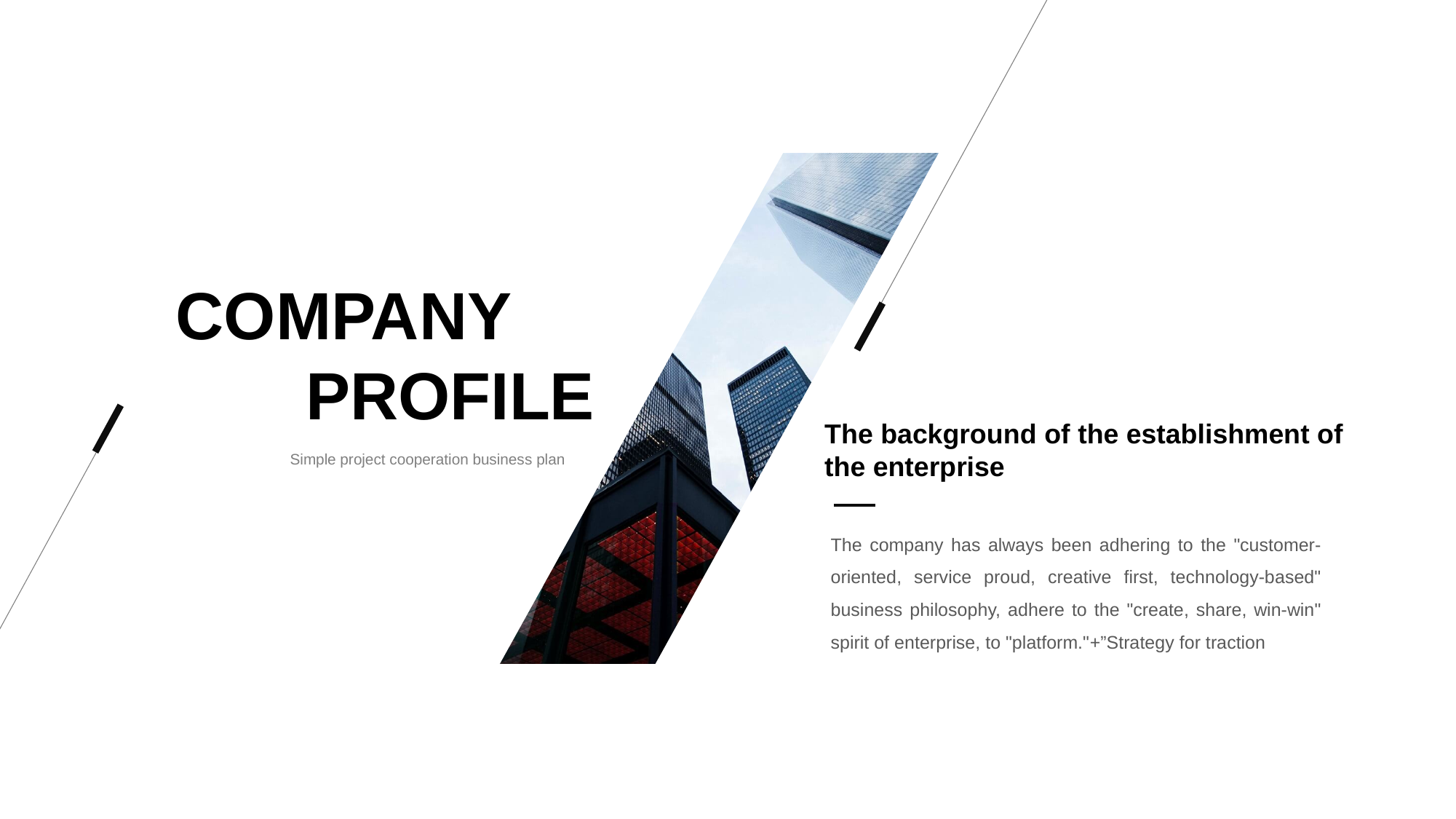

COMPANY
       PROFILE
The background of the establishment of the enterprise
Simple project cooperation business plan
The company has always been adhering to the "customer-oriented, service proud, creative first, technology-based" business philosophy, adhere to the "create, share, win-win" spirit of enterprise, to "platform."+”Strategy for traction